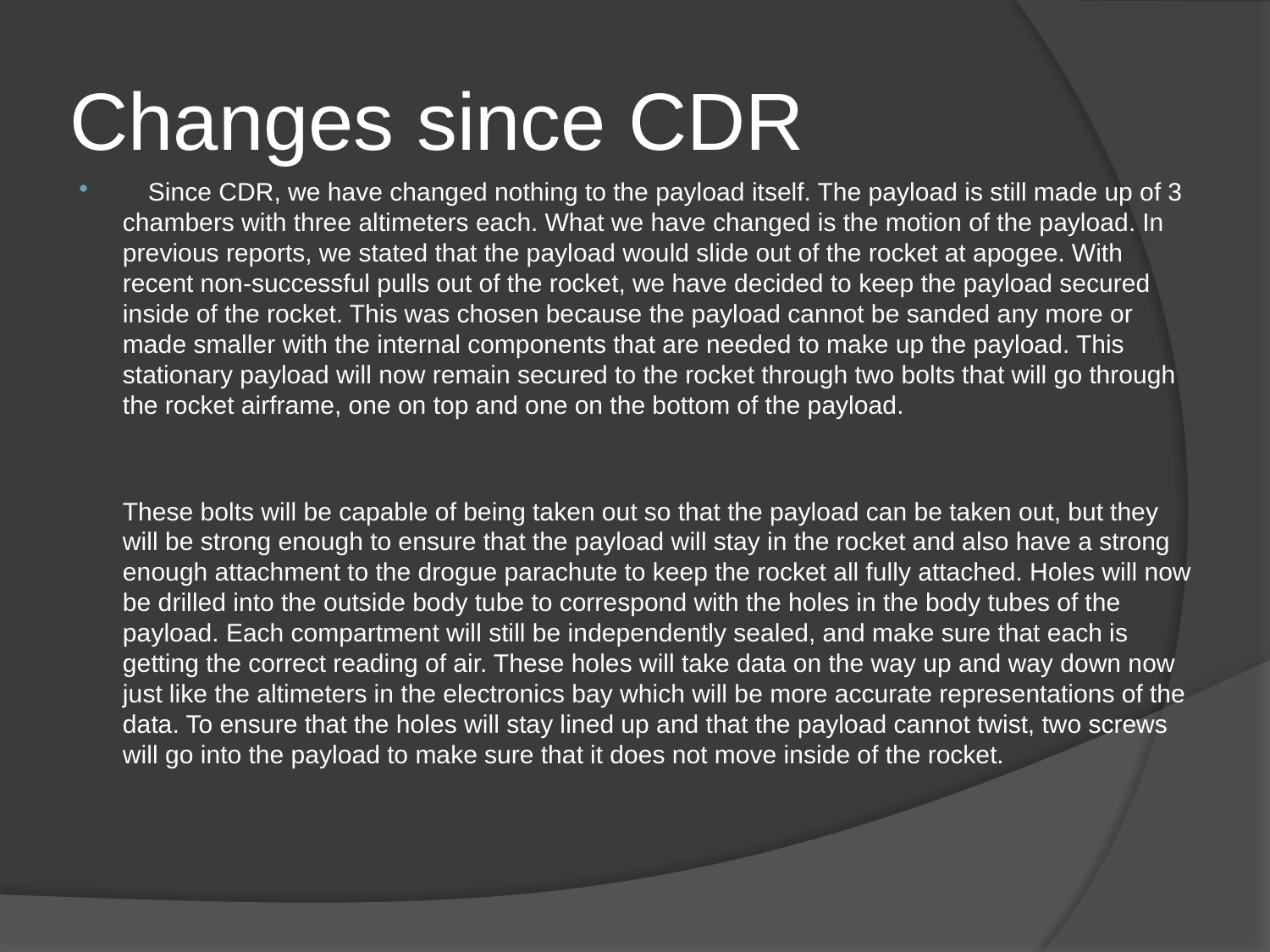

# Changes since CDR
	Since CDR, we have changed nothing to the payload itself. The payload is still made up of 3 chambers with three altimeters each. What we have changed is the motion of the payload. In previous reports, we stated that the payload would slide out of the rocket at apogee. With recent non-successful pulls out of the rocket, we have decided to keep the payload secured inside of the rocket. This was chosen because the payload cannot be sanded any more or made smaller with the internal components that are needed to make up the payload. This stationary payload will now remain secured to the rocket through two bolts that will go through the rocket airframe, one on top and one on the bottom of the payload.

	These bolts will be capable of being taken out so that the payload can be taken out, but they will be strong enough to ensure that the payload will stay in the rocket and also have a strong enough attachment to the drogue parachute to keep the rocket all fully attached. Holes will now be drilled into the outside body tube to correspond with the holes in the body tubes of the payload. Each compartment will still be independently sealed, and make sure that each is getting the correct reading of air. These holes will take data on the way up and way down now just like the altimeters in the electronics bay which will be more accurate representations of the data. To ensure that the holes will stay lined up and that the payload cannot twist, two screws will go into the payload to make sure that it does not move inside of the rocket.